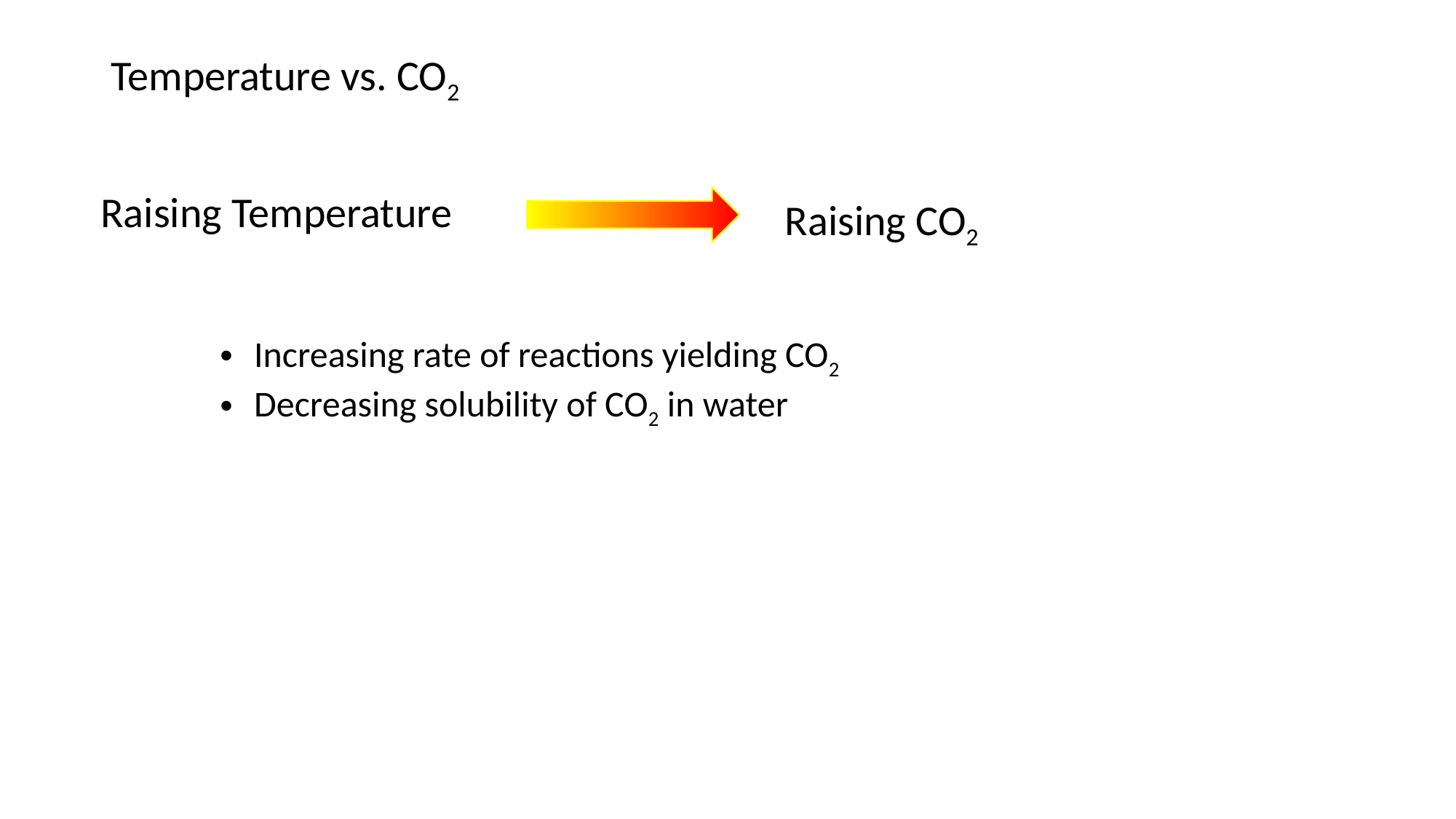

# Temperature vs. CO2
Raising Temperature

Raising CO2
Increasing rate of reactions yielding CO2
Decreasing solubility of CO2 in water